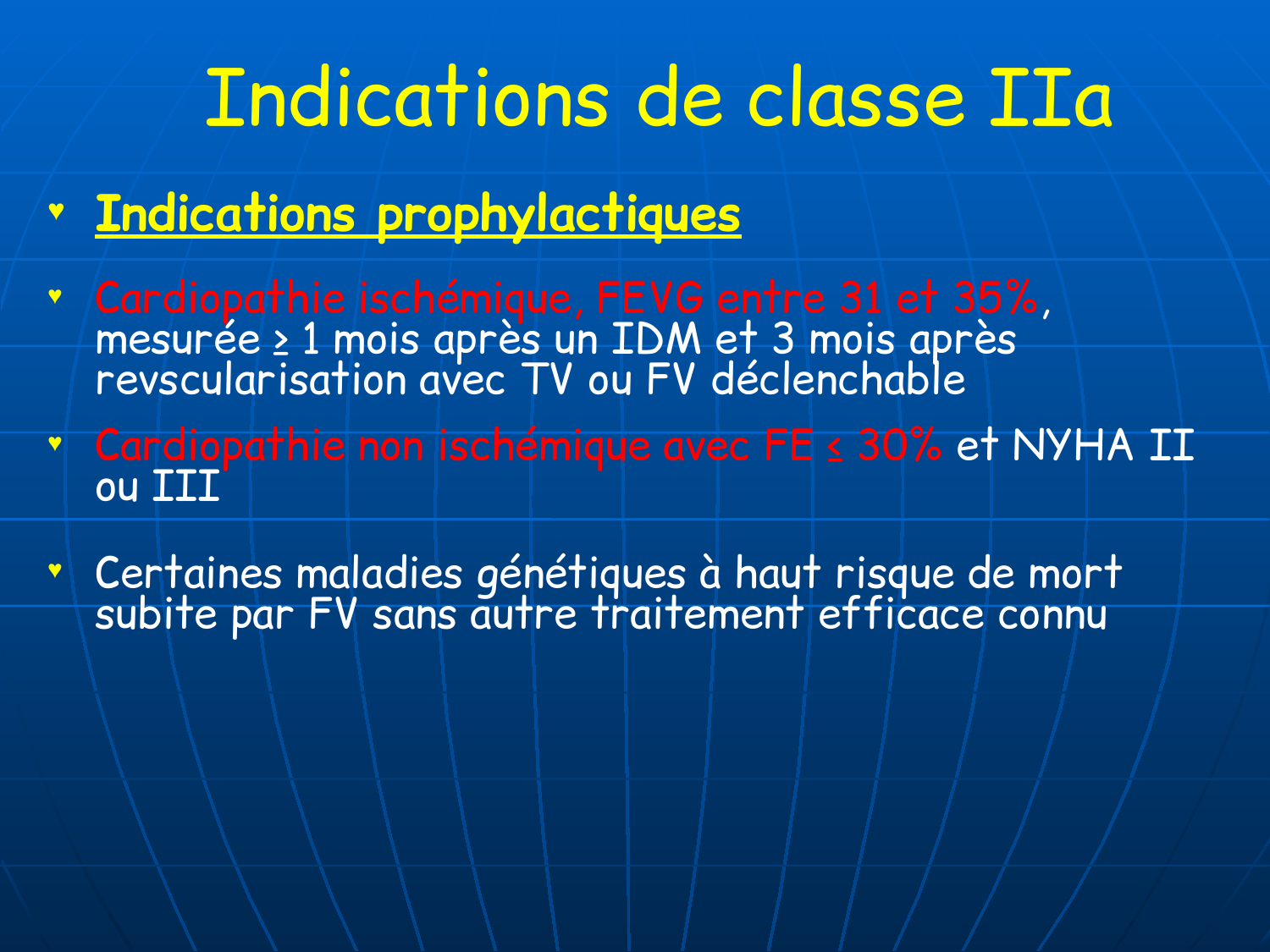

# Indications de classe IIa
Indications prophylactiques

Cardiopathie ischémique, FEVG entre 31 et 35%, mesurée ≥ 1 mois après un IDM et 3 mois après revscularisation avec TV ou FV déclenchable
Cardiopathie non ischémique avec FE ≤ 30% et NYHA II ou III
Certaines maladies génétiques à haut risque de mort subite par FV sans autre traitement efficace connu